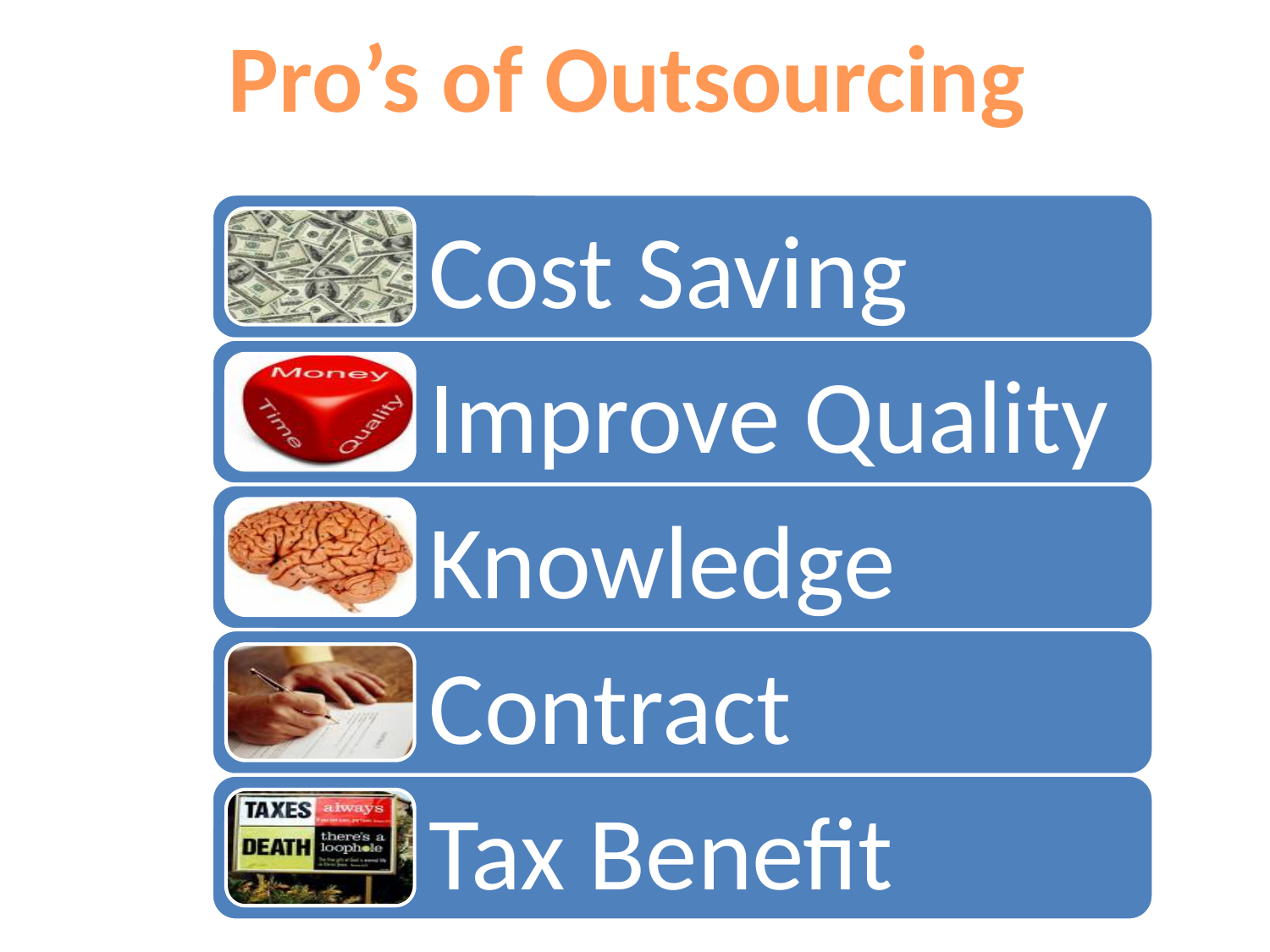

Pro’s of Outsourcing
Cost Saving
Improve Quality
Contract
Tax Benefit
Knowledge